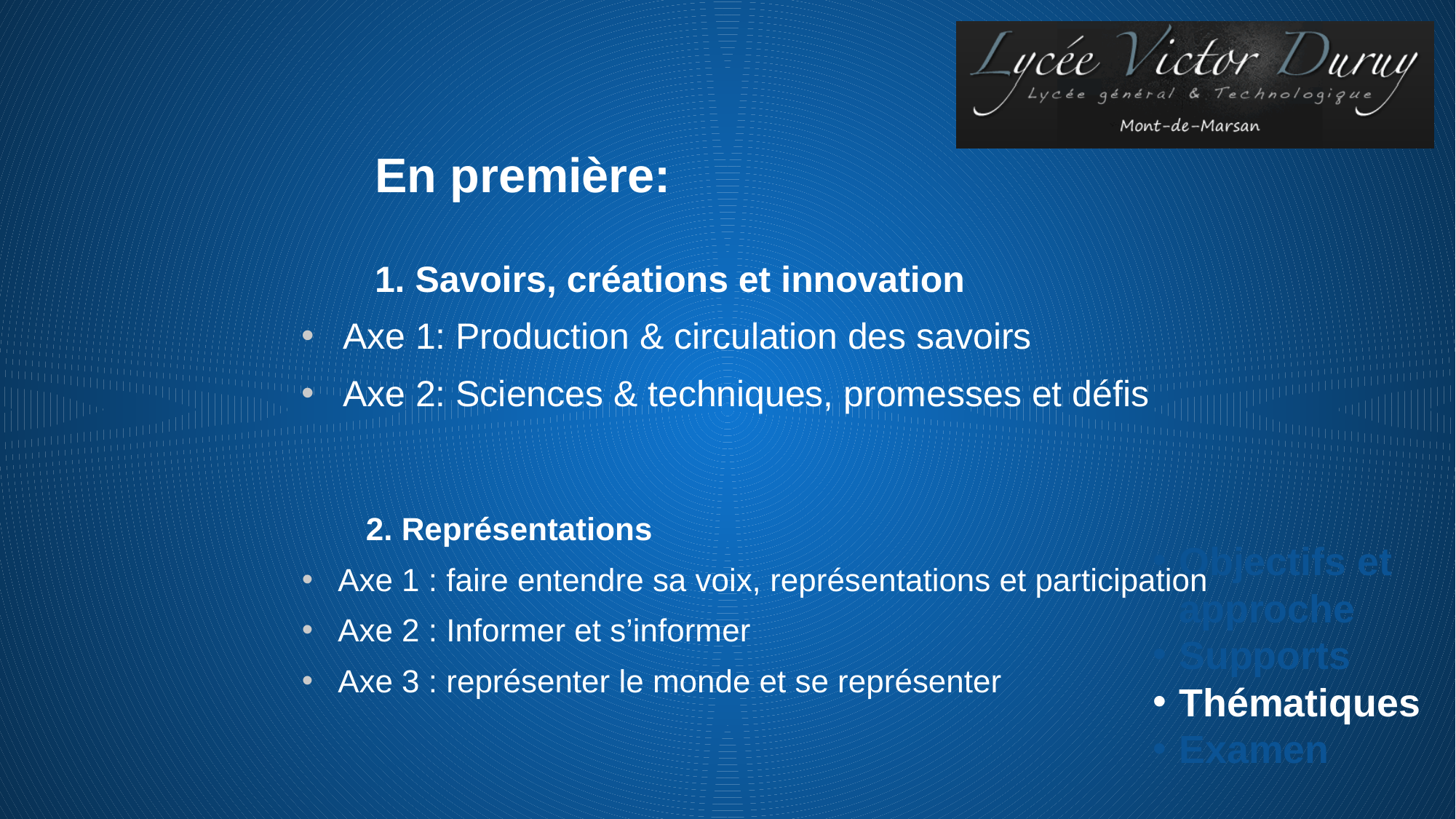

En première:

1. Savoirs, créations et innovation
Axe 1: Production & circulation des savoirs
Axe 2: Sciences & techniques, promesses et défis
2. Représentations
Axe 1 : faire entendre sa voix, représentations et participation
Axe 2 : Informer et s’informer
Axe 3 : représenter le monde et se représenter
Objectifs et approche
Supports
Thématiques
Examen